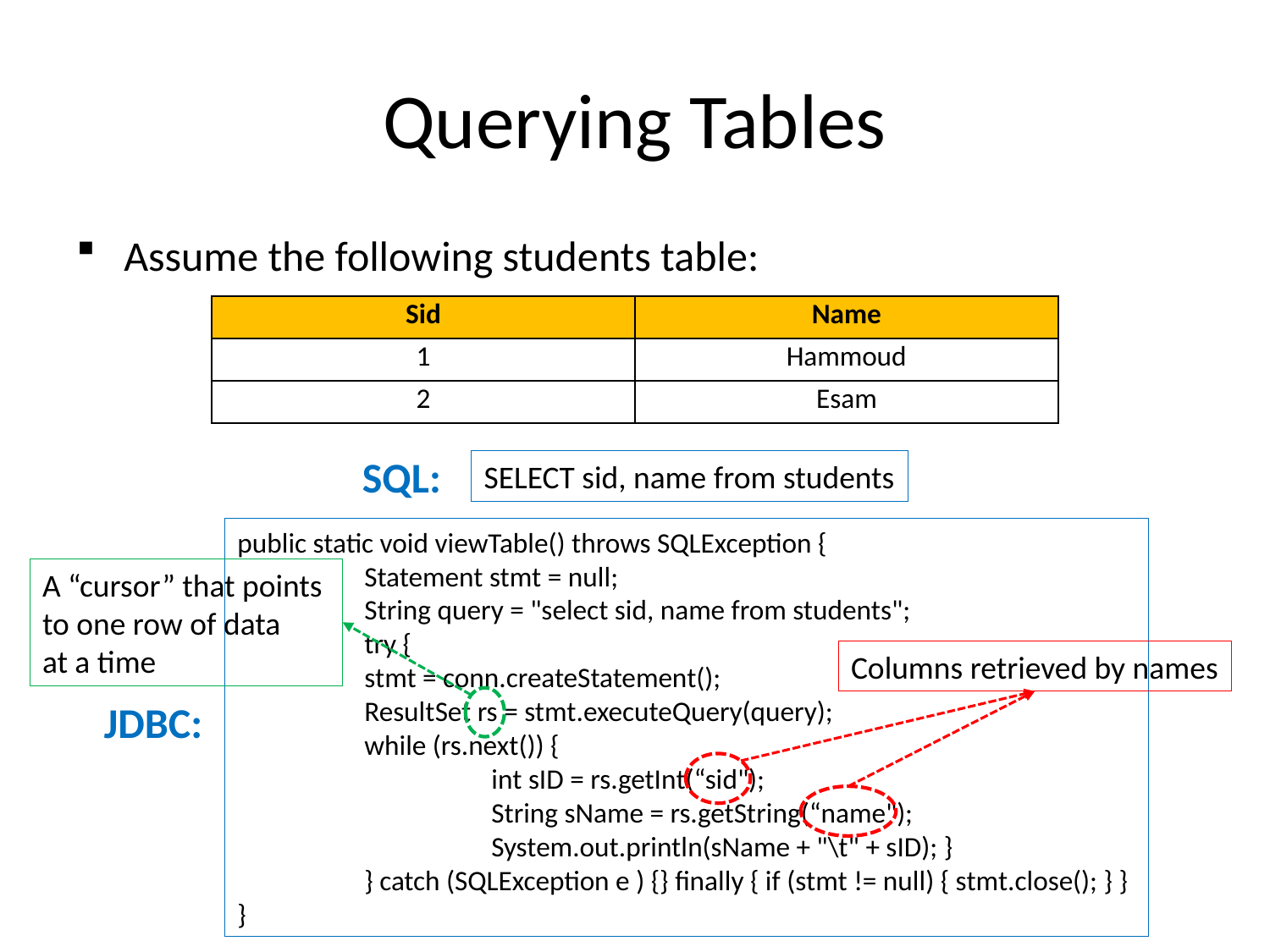

# Querying Tables
Assume the following students table:

| Sid | Name |
| --- | --- |
| 1 | Hammoud |
| 2 | Esam |
SQL:
SELECT sid, name from students
public static void viewTable() throws SQLException {
	Statement stmt = null;
	String query = "select sid, name from students";
	try {
	stmt = conn.createStatement();
	ResultSet rs = stmt.executeQuery(query);
	while (rs.next()) {
		int sID = rs.getInt(“sid");
		String sName = rs.getString(“name");
		System.out.println(sName + "\t" + sID); }
	} catch (SQLException e ) {} finally { if (stmt != null) { stmt.close(); } }
}
A “cursor” that points
to one row of data
at a time
Columns retrieved by names

JDBC: